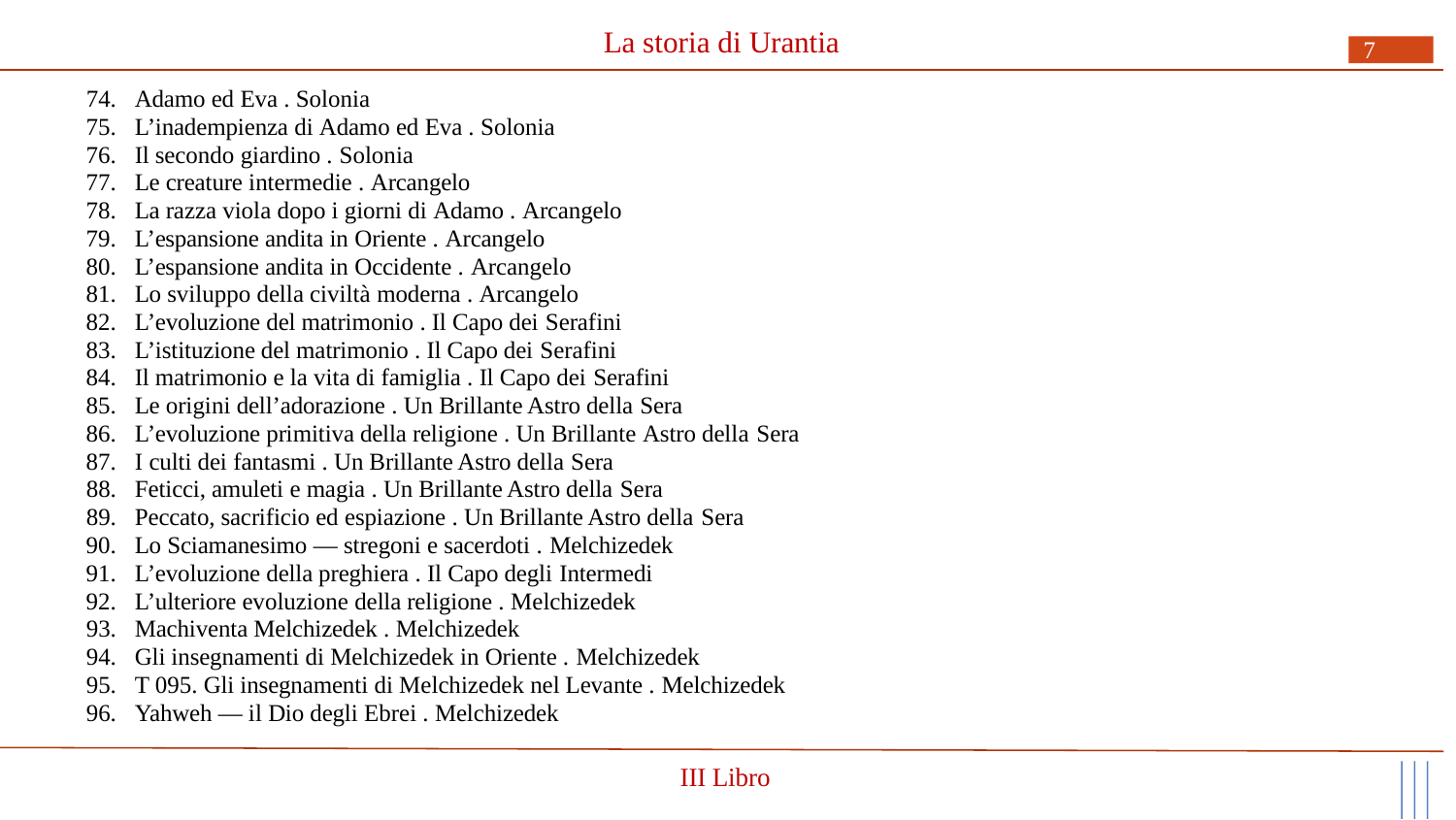

# La storia di Urantia
7

Adamo ed Eva . Solonia
L’inadempienza di Adamo ed Eva . Solonia
Il secondo giardino . Solonia
Le creature intermedie . Arcangelo
La razza viola dopo i giorni di Adamo . Arcangelo
L’espansione andita in Oriente . Arcangelo
L’espansione andita in Occidente . Arcangelo
Lo sviluppo della civiltà moderna . Arcangelo
L’evoluzione del matrimonio . Il Capo dei Serafini
L’istituzione del matrimonio . Il Capo dei Serafini
Il matrimonio e la vita di famiglia . Il Capo dei Serafini
Le origini dell’adorazione . Un Brillante Astro della Sera
L’evoluzione primitiva della religione . Un Brillante Astro della Sera
I culti dei fantasmi . Un Brillante Astro della Sera
Feticci, amuleti e magia . Un Brillante Astro della Sera
Peccato, sacrificio ed espiazione . Un Brillante Astro della Sera
Lo Sciamanesimo — stregoni e sacerdoti . Melchizedek
L’evoluzione della preghiera . Il Capo degli Intermedi
L’ulteriore evoluzione della religione . Melchizedek
Machiventa Melchizedek . Melchizedek
Gli insegnamenti di Melchizedek in Oriente . Melchizedek
T 095. Gli insegnamenti di Melchizedek nel Levante . Melchizedek
Yahweh — il Dio degli Ebrei . Melchizedek

III Libro